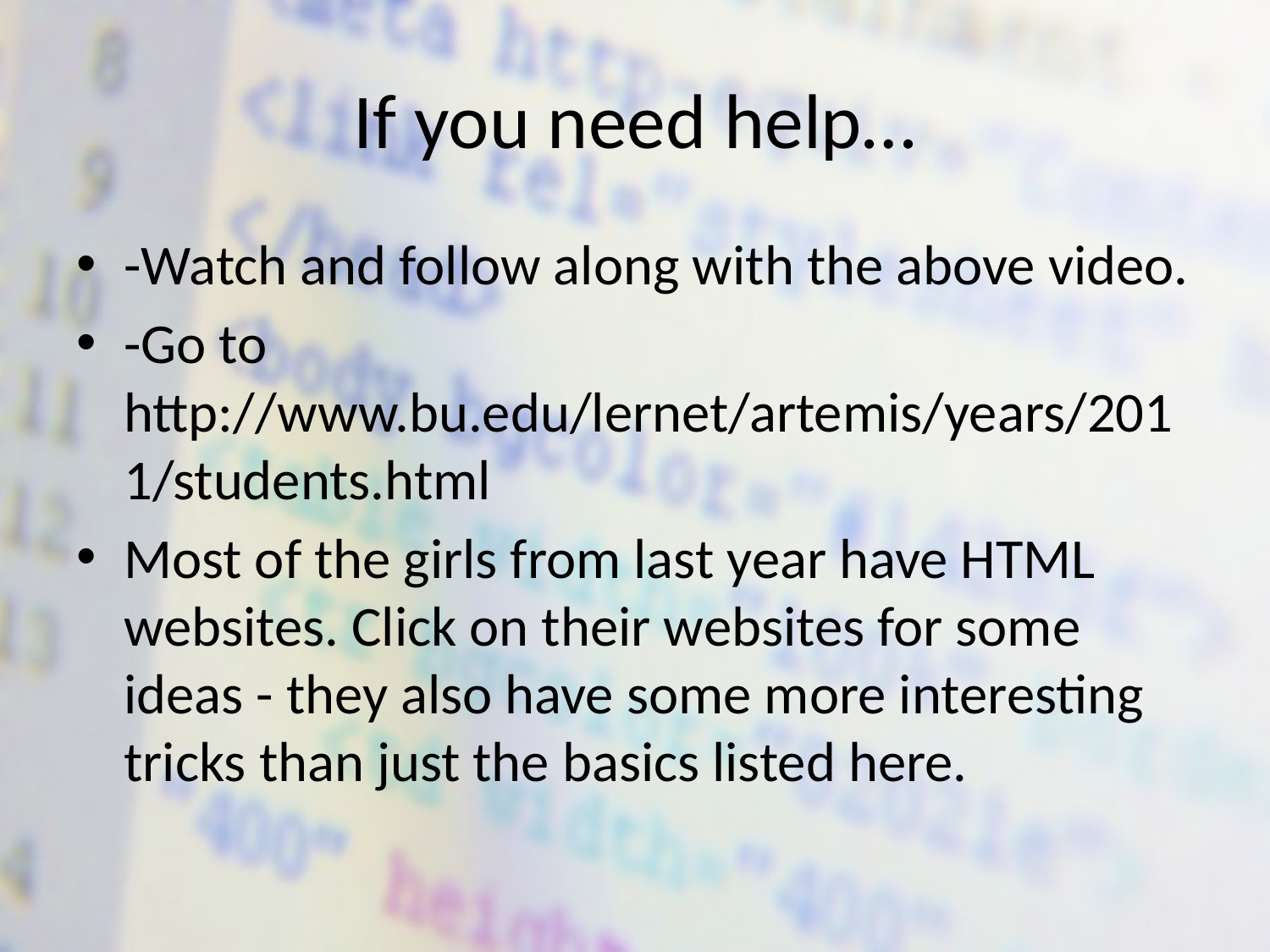

# If you need help…
-Watch and follow along with the above video.
-Go to http://www.bu.edu/lernet/artemis/years/2011/students.html
Most of the girls from last year have HTML websites. Click on their websites for some ideas - they also have some more interesting tricks than just the basics listed here.